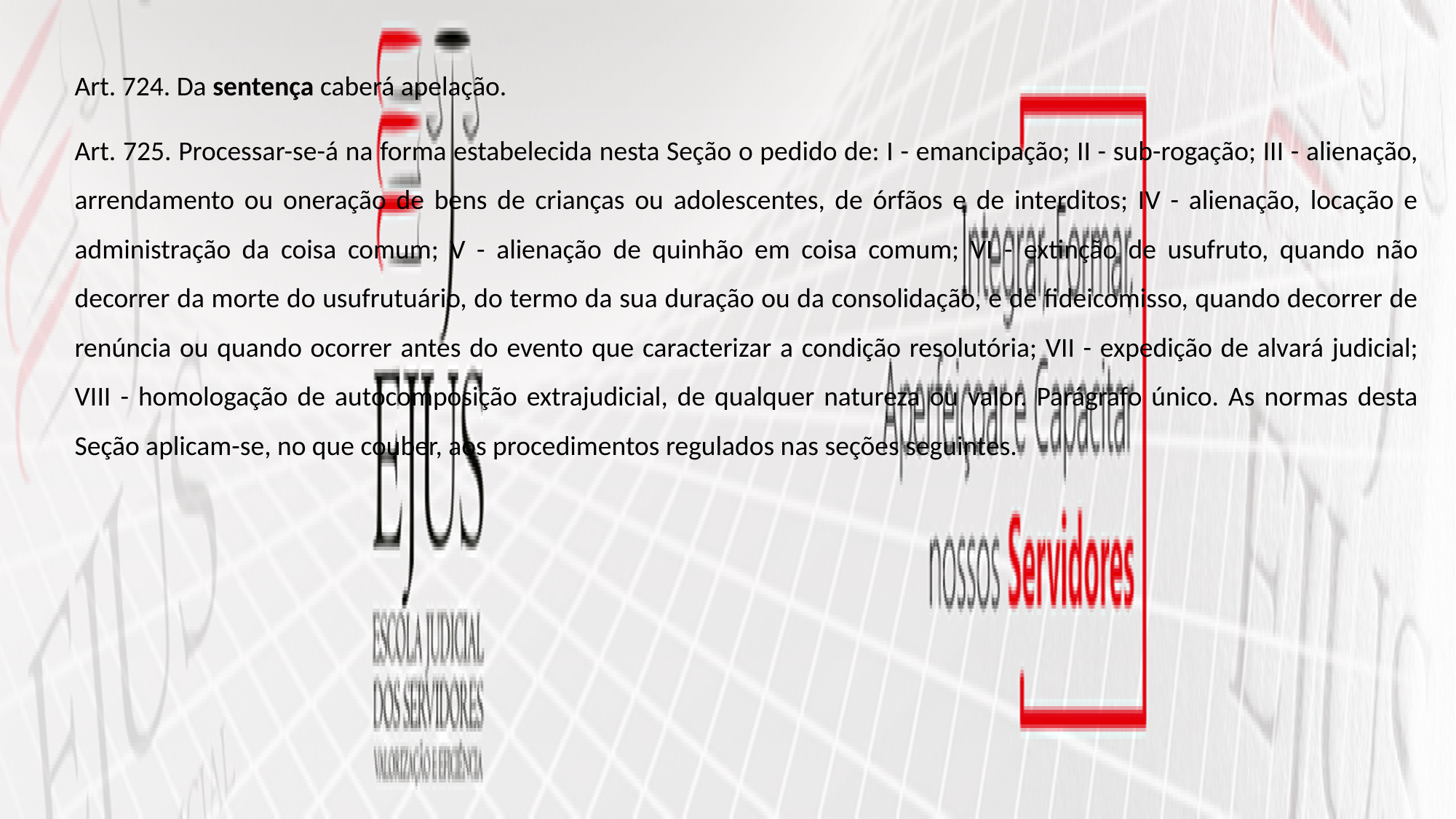

Art. 724. Da sentença caberá apelação.
Art. 725. Processar-se-á na forma estabelecida nesta Seção o pedido de: I - emancipação; II - sub-rogação; III - alienação, arrendamento ou oneração de bens de crianças ou adolescentes, de órfãos e de interditos; IV - alienação, locação e administração da coisa comum; V - alienação de quinhão em coisa comum; VI - extinção de usufruto, quando não decorrer da morte do usufrutuário, do termo da sua duração ou da consolidação, e de fideicomisso, quando decorrer de renúncia ou quando ocorrer antes do evento que caracterizar a condição resolutória; VII - expedição de alvará judicial; VIII - homologação de autocomposição extrajudicial, de qualquer natureza ou valor. Parágrafo único. As normas desta Seção aplicam-se, no que couber, aos procedimentos regulados nas seções seguintes.